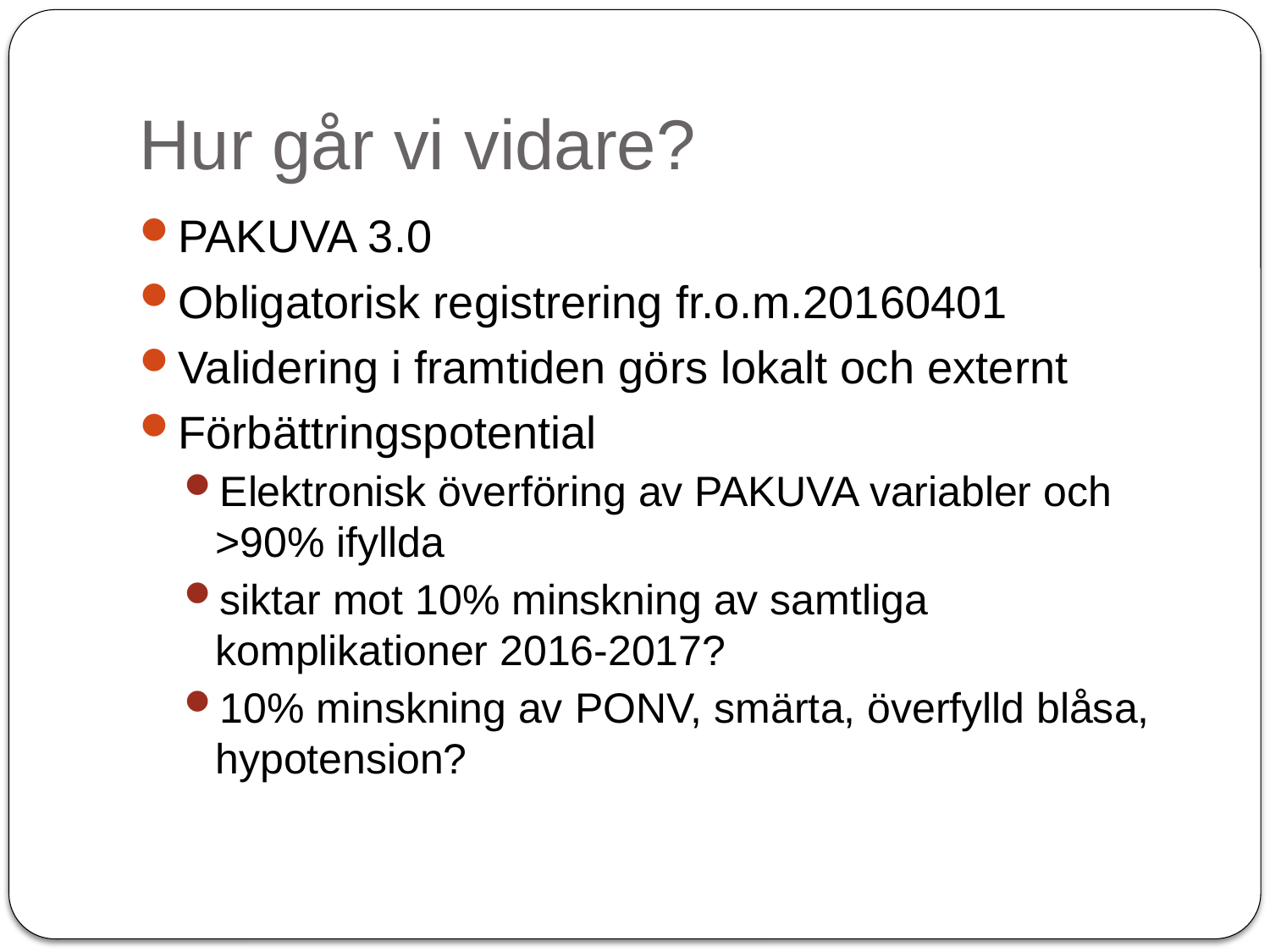

# Hur går vi vidare?
PAKUVA 3.0
Obligatorisk registrering fr.o.m.20160401
Validering i framtiden görs lokalt och externt
Förbättringspotential
Elektronisk överföring av PAKUVA variabler och >90% ifyllda
siktar mot 10% minskning av samtliga komplikationer 2016-2017?
10% minskning av PONV, smärta, överfylld blåsa, hypotension?